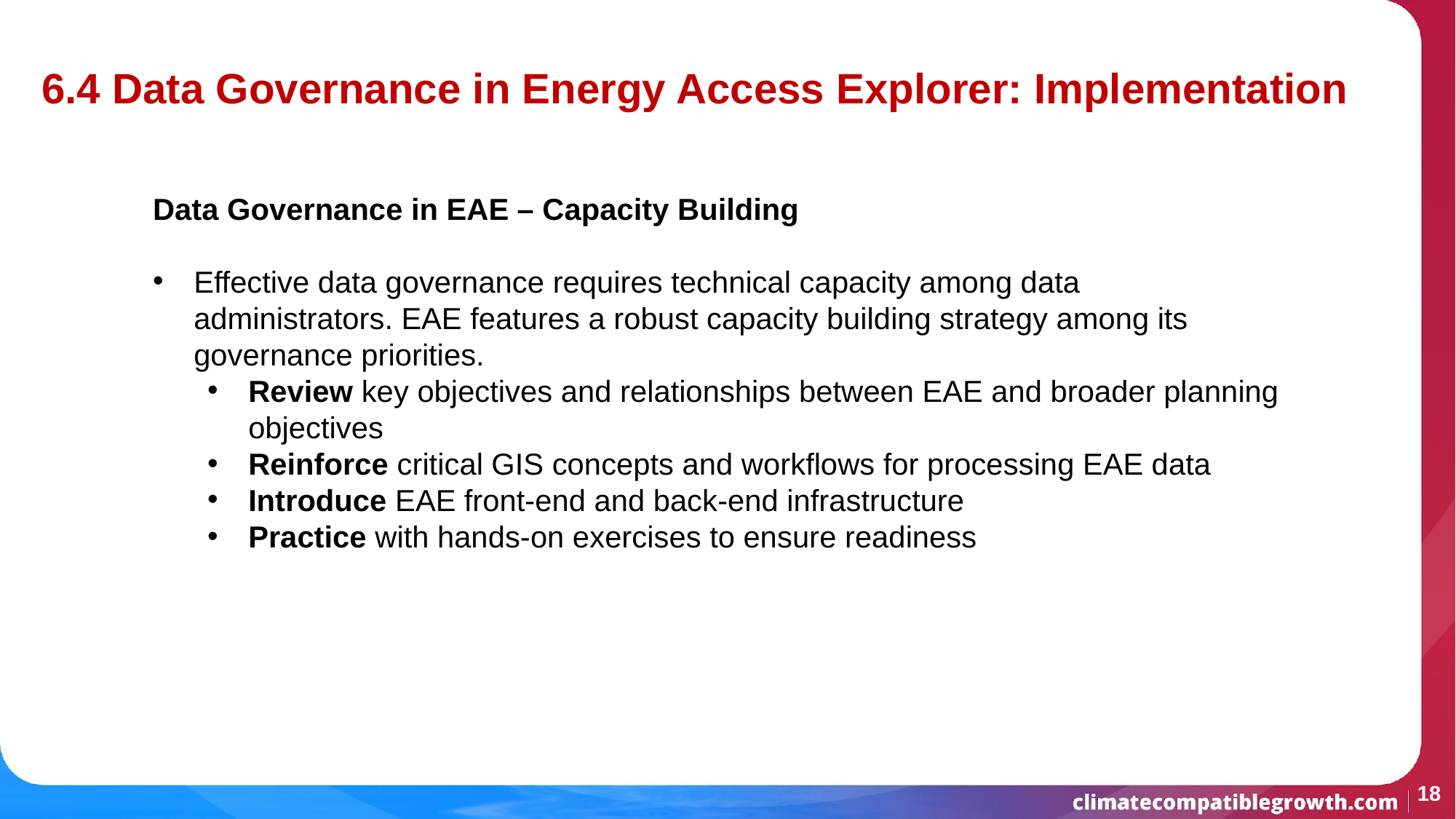

6.4 Data Governance in Energy Access Explorer: Implementation
Data Governance in EAE – Capacity Building

Effective data governance requires technical capacity among data administrators. EAE features a robust capacity building strategy among its governance priorities.
Review key objectives and relationships between EAE and broader planning objectives
Reinforce critical GIS concepts and workflows for processing EAE data
Introduce EAE front-end and back-end infrastructure
Practice with hands-on exercises to ensure readiness
18